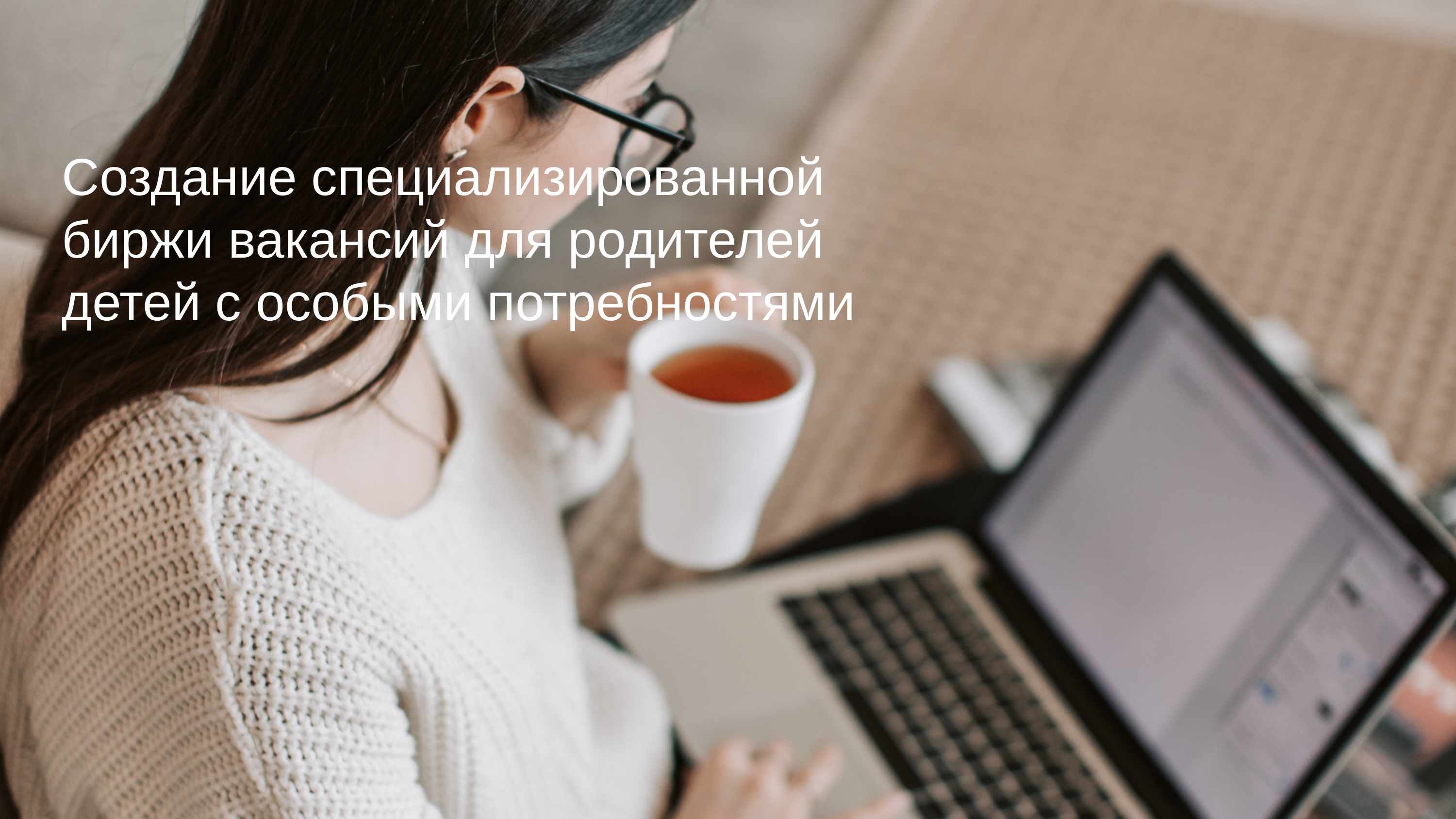

Создание специализированной биржи вакансий для родителей детей с особыми потребностями